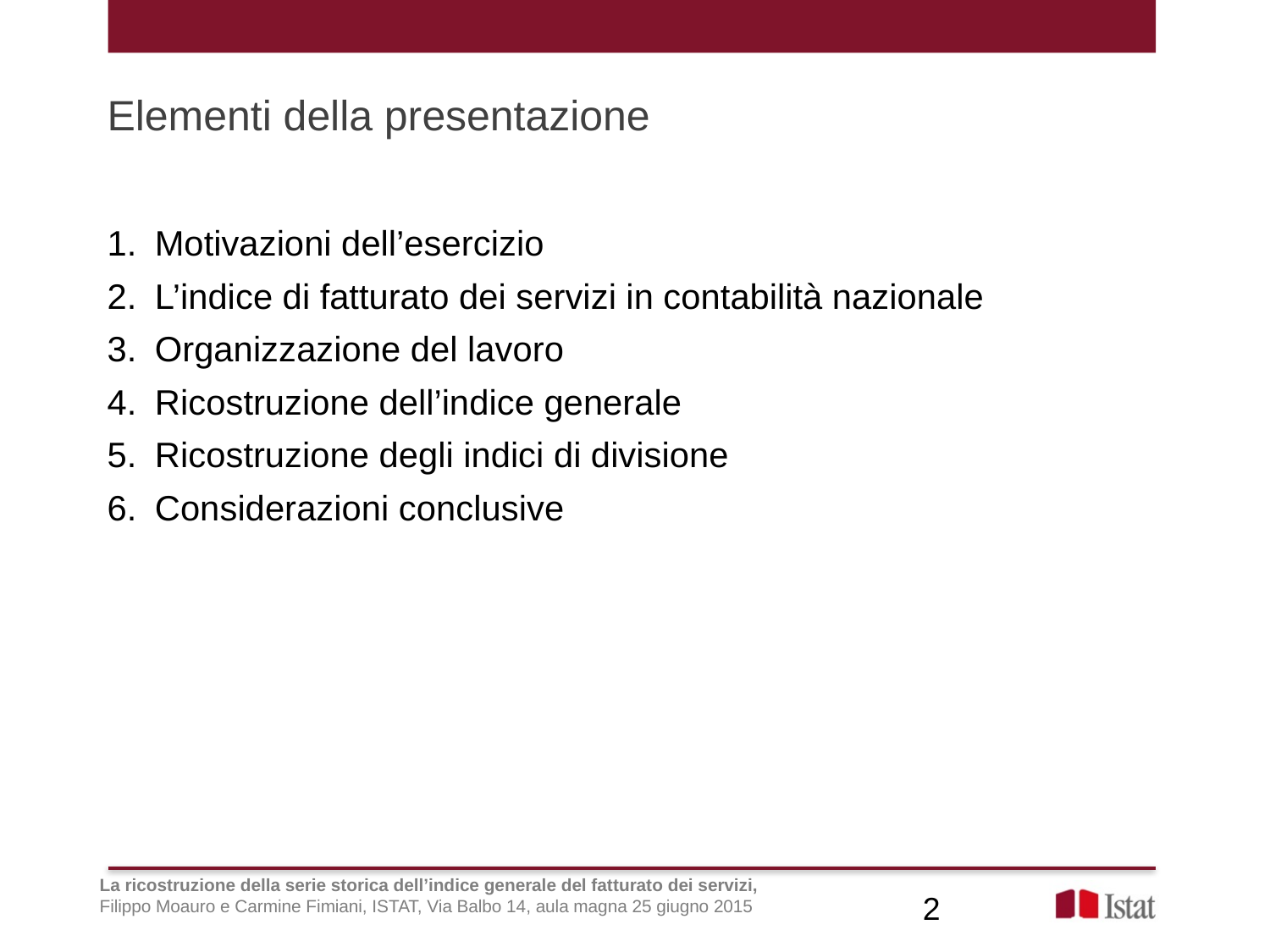

Elementi della presentazione
Motivazioni dell’esercizio
L’indice di fatturato dei servizi in contabilità nazionale
Organizzazione del lavoro
Ricostruzione dell’indice generale
Ricostruzione degli indici di divisione
Considerazioni conclusive
La ricostruzione della serie storica dell’indice generale del fatturato dei servizi,
Filippo Moauro e Carmine Fimiani, ISTAT, Via Balbo 14, aula magna 25 giugno 2015
2